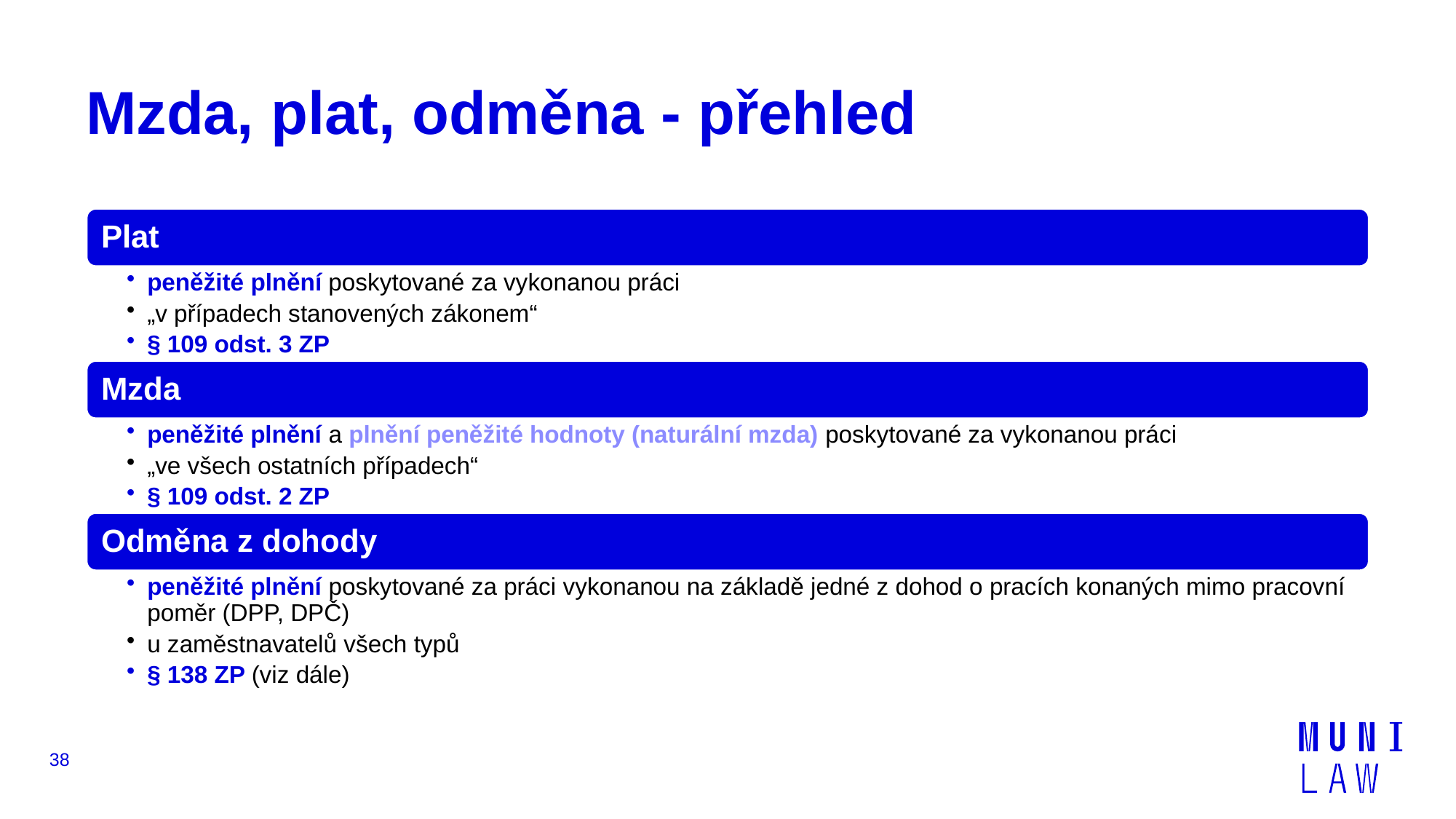

# Mzda, plat, odměna - přehled
Plat
peněžité plnění poskytované za vykonanou práci
„v případech stanovených zákonem“
§ 109 odst. 3 ZP
Mzda
peněžité plnění a plnění peněžité hodnoty (naturální mzda) poskytované za vykonanou práci
„ve všech ostatních případech“
§ 109 odst. 2 ZP
Odměna z dohody
peněžité plnění poskytované za práci vykonanou na základě jedné z dohod o pracích konaných mimo pracovní poměr (DPP, DPČ)
u zaměstnavatelů všech typů
§ 138 ZP (viz dále)
38